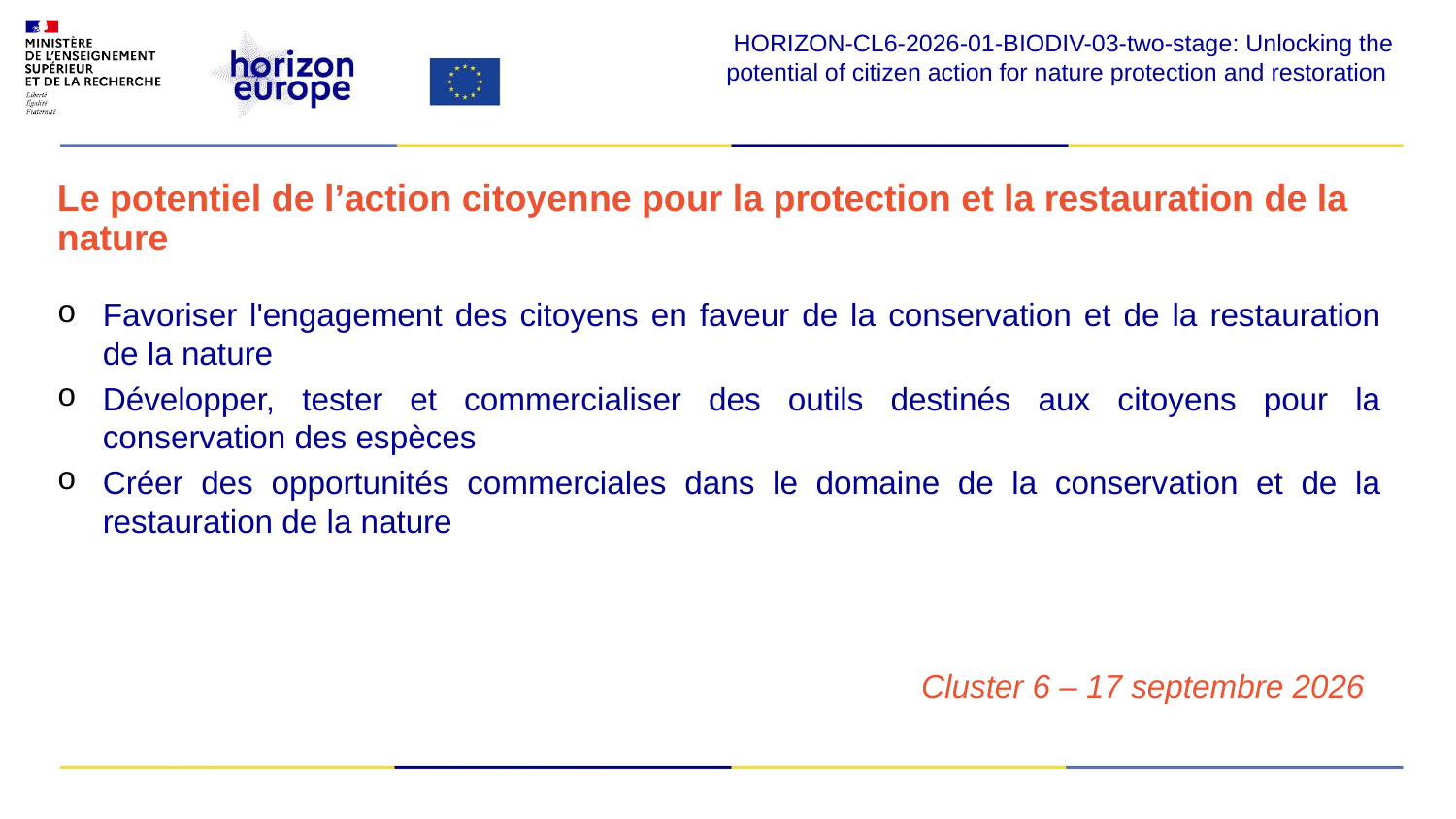

HORIZON-CL6-2026-01-BIODIV-03-two-stage: Unlocking the potential of citizen action for nature protection and restoration ​
# Le potentiel de l’action citoyenne pour la protection et la restauration de la nature
Favoriser l'engagement des citoyens en faveur de la conservation et de la restauration de la nature
Développer, tester et commercialiser des outils destinés aux citoyens pour la conservation des espèces
Créer des opportunités commerciales dans le domaine de la conservation et de la restauration de la nature
Cluster 6 – 17 septembre 2026